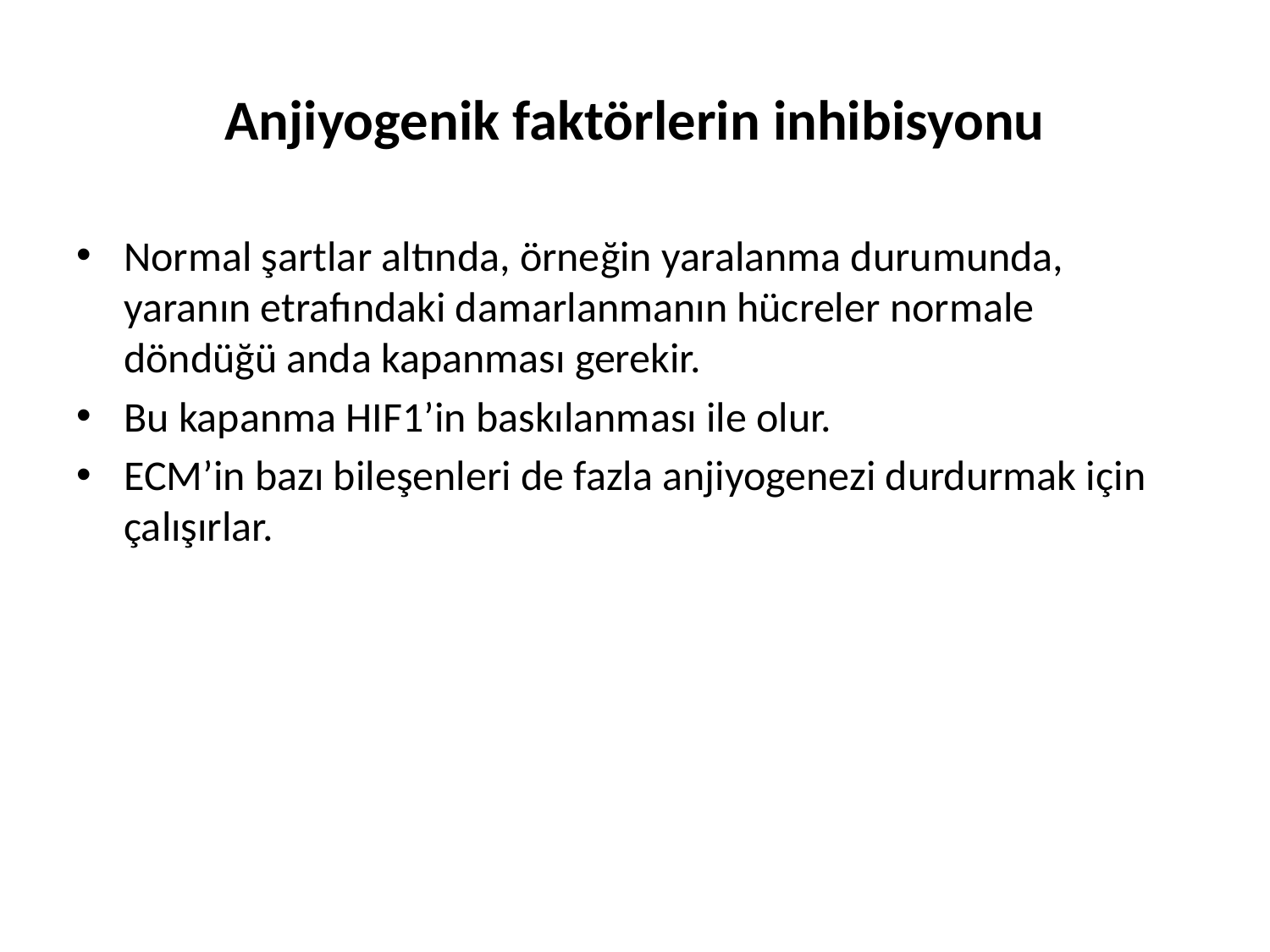

# Anjiyogenik faktörlerin inhibisyonu
Normal şartlar altında, örneğin yaralanma durumunda, yaranın etrafındaki damarlanmanın hücreler normale döndüğü anda kapanması gerekir.
Bu kapanma HIF1’in baskılanması ile olur.
ECM’in bazı bileşenleri de fazla anjiyogenezi durdurmak için çalışırlar.